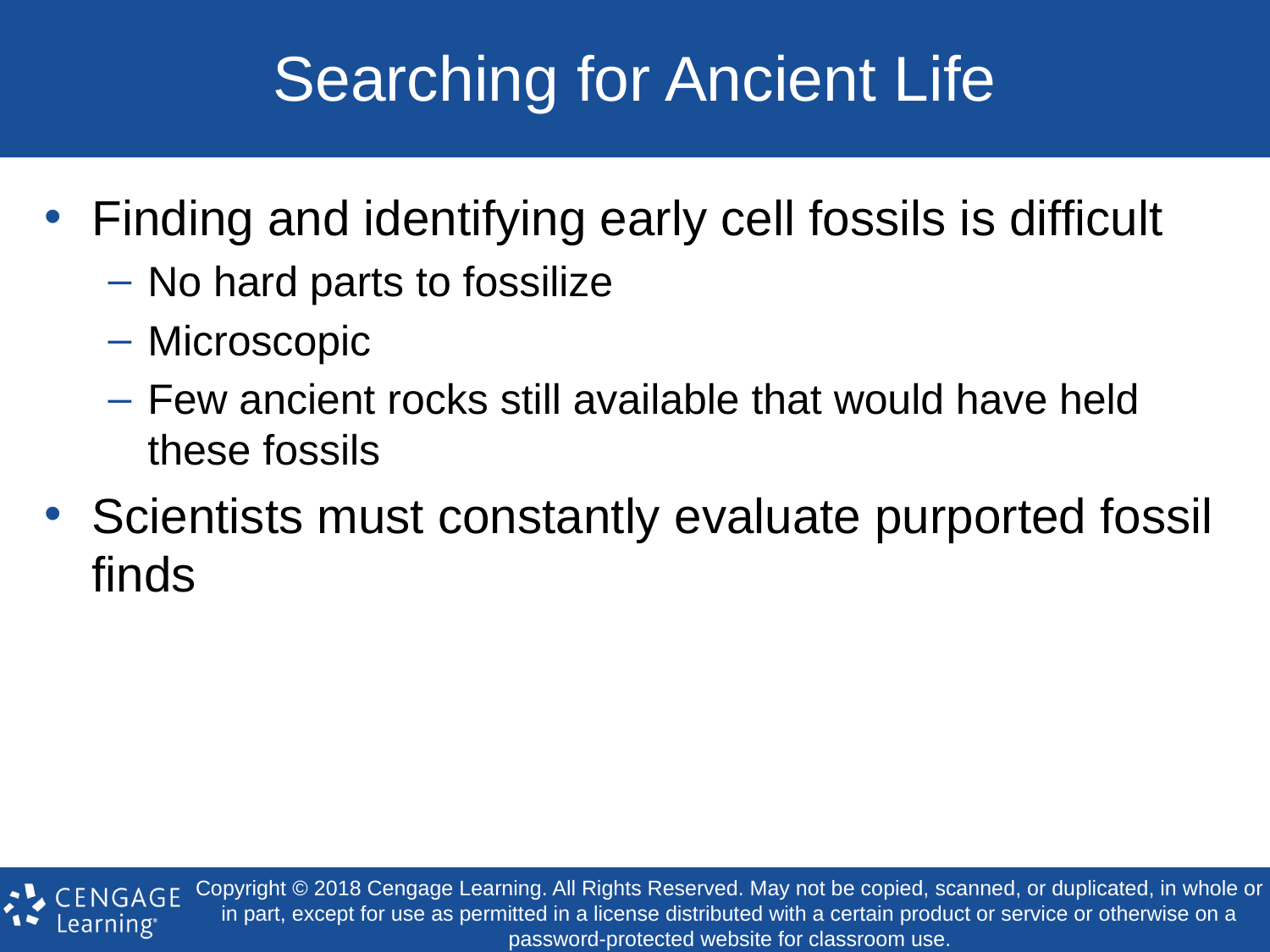

# Searching for Ancient Life
Finding and identifying early cell fossils is difficult
No hard parts to fossilize
Microscopic
Few ancient rocks still available that would have held these fossils
Scientists must constantly evaluate purported fossil finds